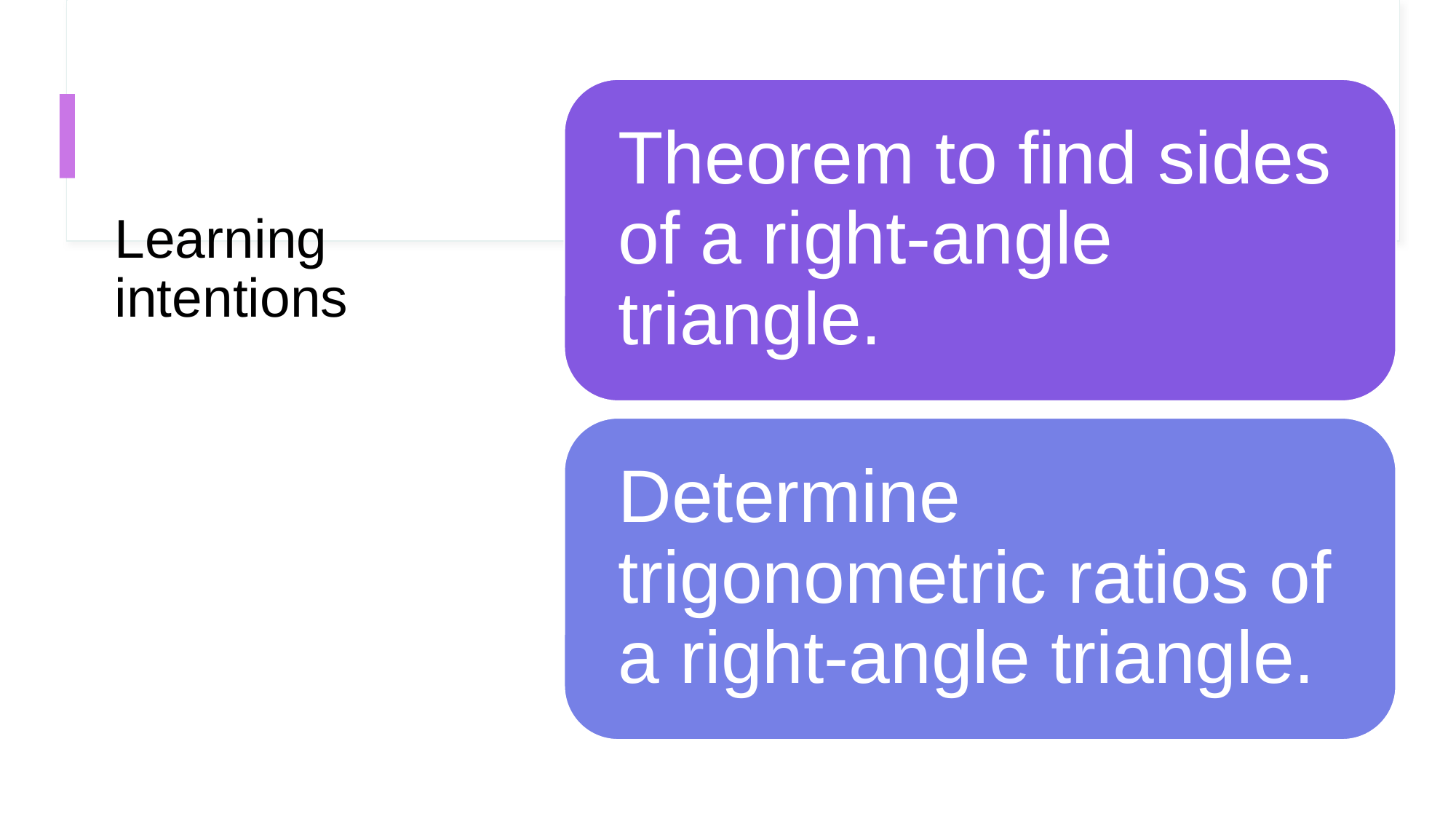

Theorem to find sides of a right-angle triangle.
Determine trigonometric ratios of a right-angle triangle.
# Learning intentions